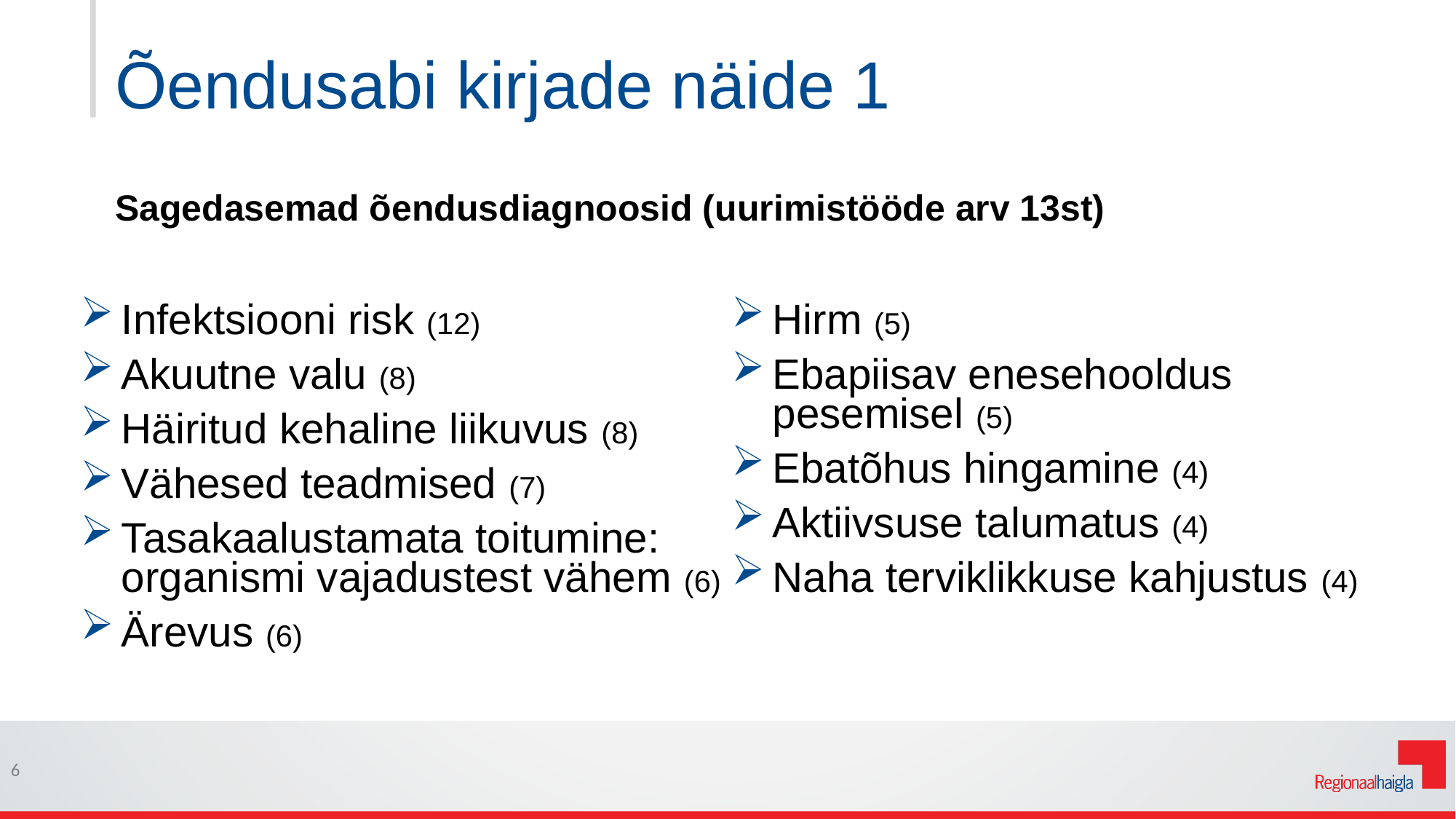

# Õendusabi kirjade näide 1
Sagedasemad õendusdiagnoosid (uurimistööde arv 13st)
Infektsiooni risk (12)
Akuutne valu (8)
Häiritud kehaline liikuvus (8)
Vähesed teadmised (7)
Tasakaalustamata toitumine: organismi vajadustest vähem (6)
Ärevus (6)
Hirm (5)
Ebapiisav enesehooldus pesemisel (5)
Ebatõhus hingamine (4)
Aktiivsuse talumatus (4)
Naha terviklikkuse kahjustus (4)
6